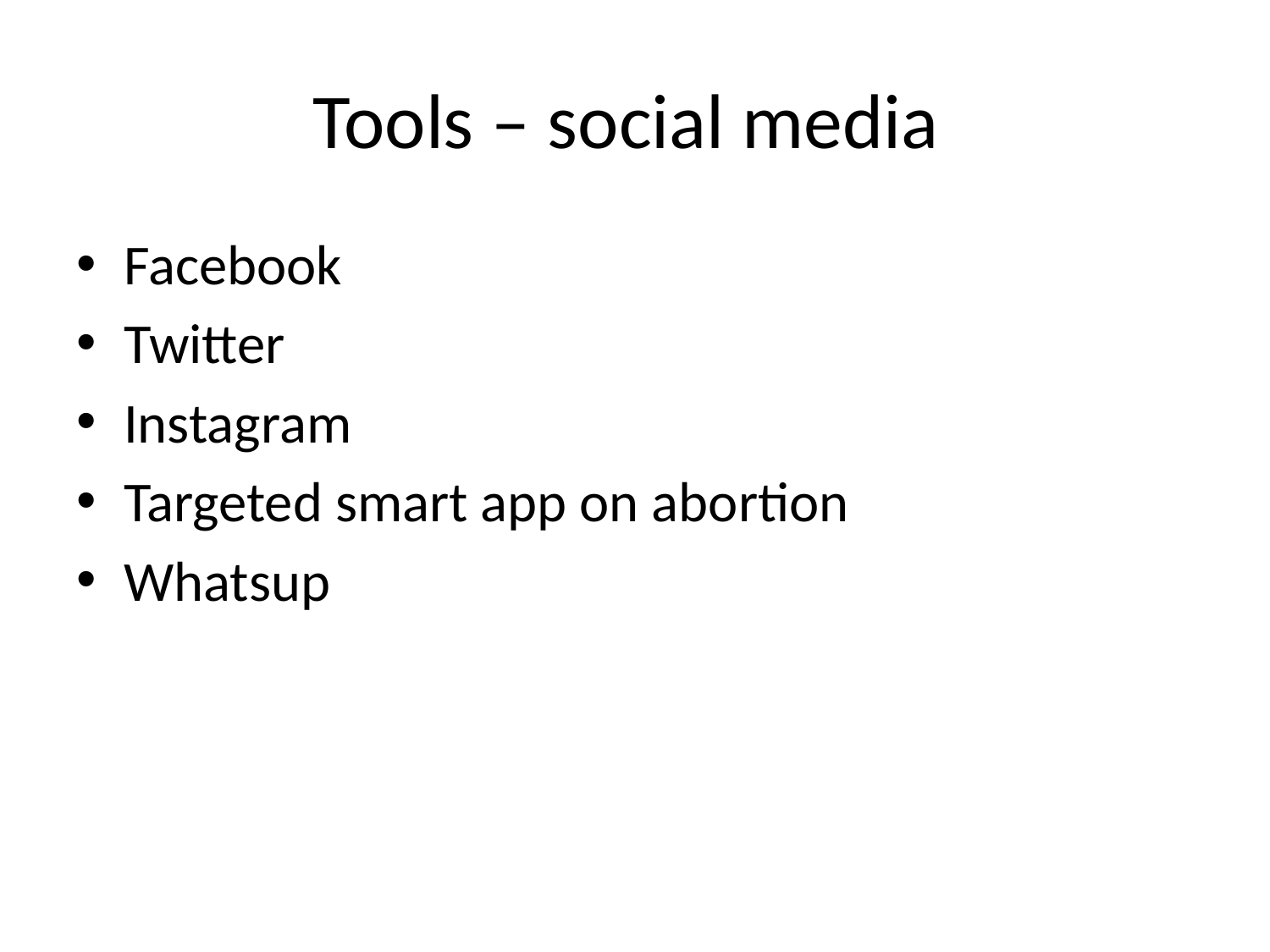

# Tools – social media
Facebook
Twitter
Instagram
Targeted smart app on abortion
Whatsup